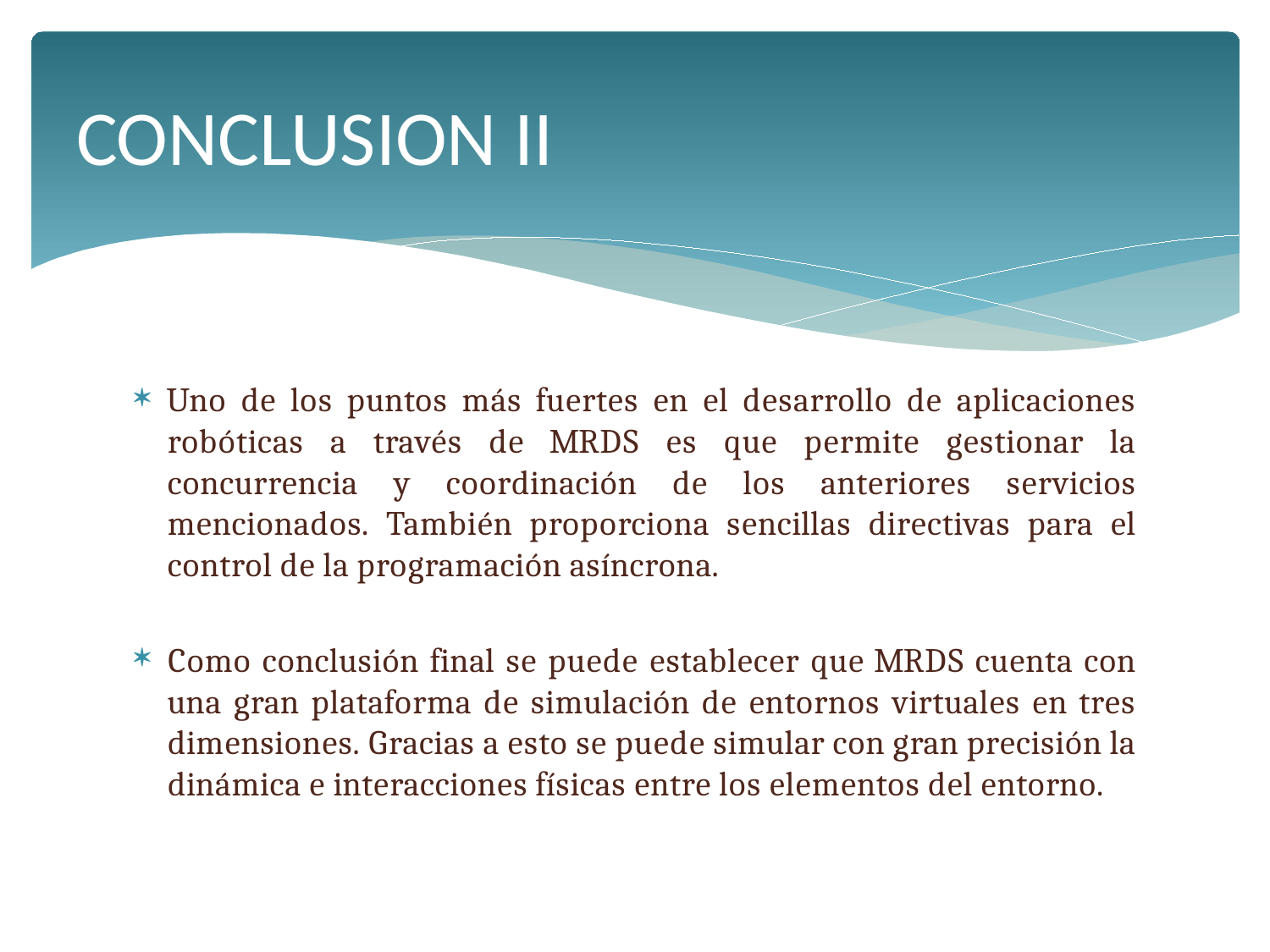

# CONCLUSION II
Uno de los puntos más fuertes en el desarrollo de aplicaciones robóticas a través de MRDS es que permite gestionar la concurrencia y coordinación de los anteriores servicios mencionados. También proporciona sencillas directivas para el control de la programación asíncrona.

Como conclusión final se puede establecer que MRDS cuenta con una gran plataforma de simulación de entornos virtuales en tres dimensiones. Gracias a esto se puede simular con gran precisión la dinámica e interacciones físicas entre los elementos del entorno.